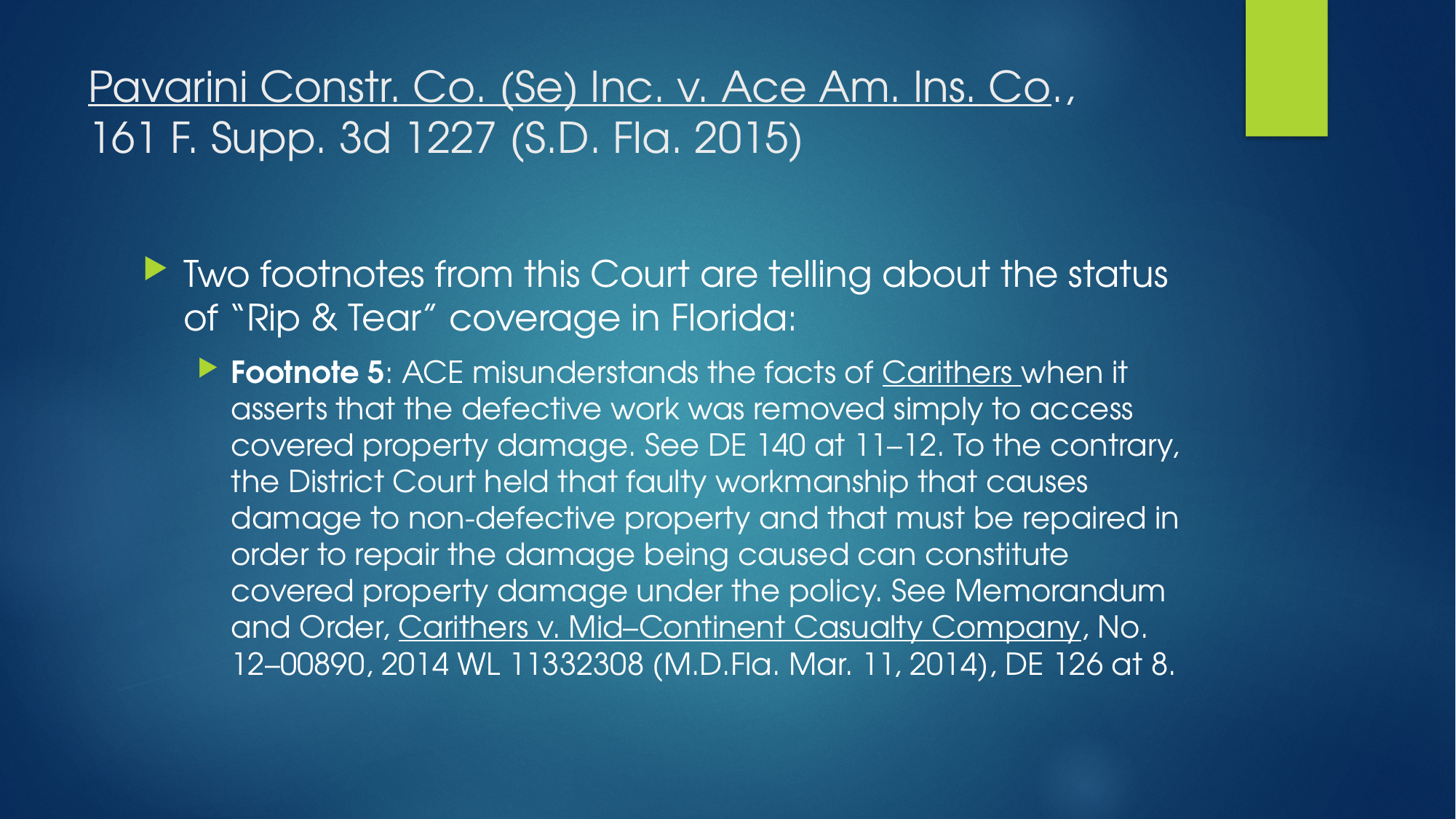

# Pavarini Constr. Co. (Se) Inc. v. Ace Am. Ins. Co., 161 F. Supp. 3d 1227 (S.D. Fla. 2015)
Two footnotes from this Court are telling about the status of “Rip & Tear” coverage in Florida:
Footnote 5: ACE misunderstands the facts of Carithers when it asserts that the defective work was removed simply to access covered property damage. See DE 140 at 11–12. To the contrary, the District Court held that faulty workmanship that causes damage to non-defective property and that must be repaired in order to repair the damage being caused can constitute covered property damage under the policy. See Memorandum and Order, Carithers v. Mid–Continent Casualty Company, No. 12–00890, 2014 WL 11332308 (M.D.Fla. Mar. 11, 2014), DE 126 at 8.